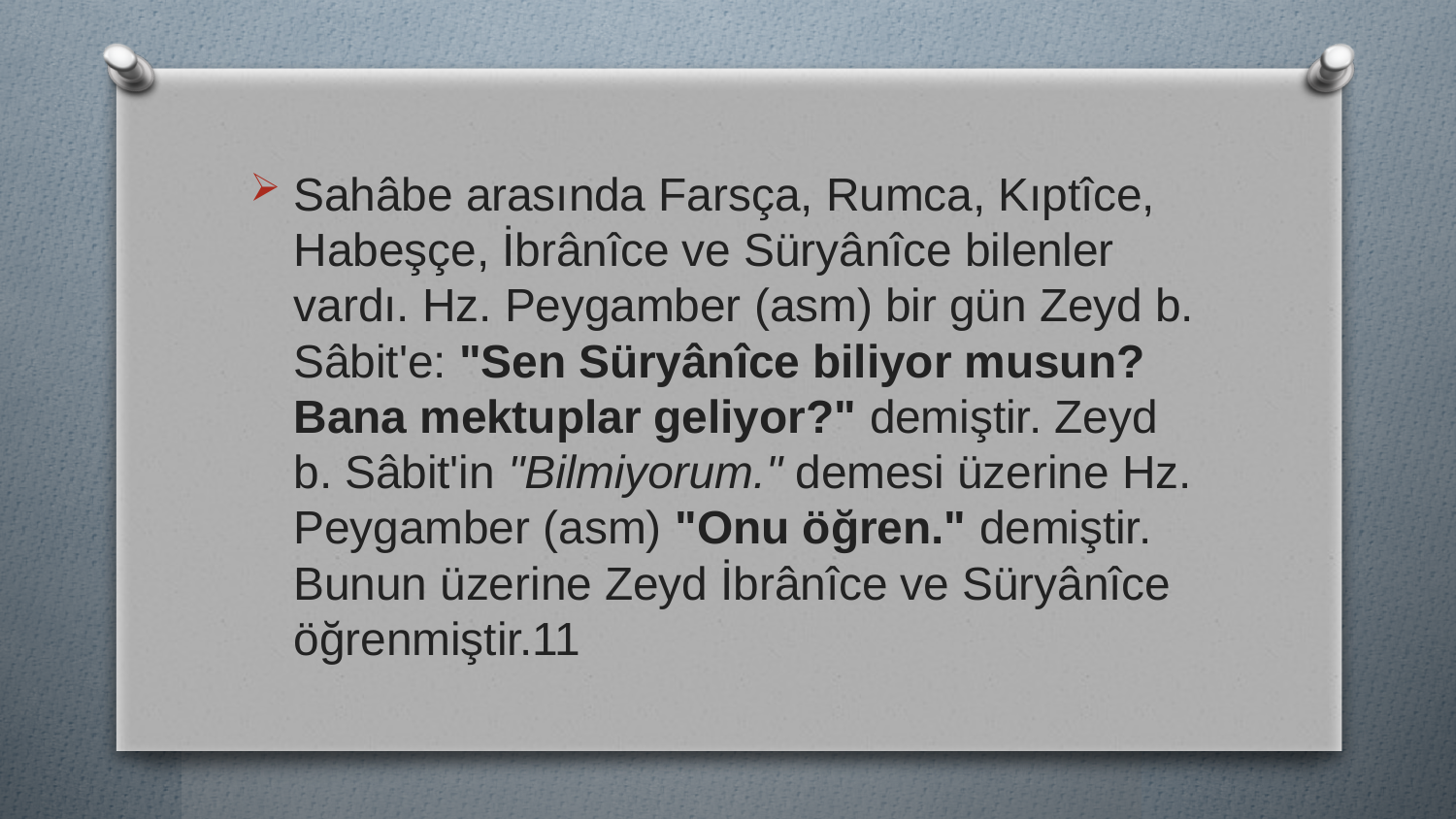

Sahâbe arasında Farsça, Rumca, Kıptîce, Habeşçe, İbrânîce ve Süryânîce bilenler vardı. Hz. Peygamber (asm) bir gün Zeyd b. Sâbit'e: "Sen Süryânîce biliyor musun? Bana mektuplar geliyor?" demiştir. Zeyd b. Sâbit'in "Bilmiyorum." demesi üzerine Hz. Peygamber (asm) "Onu öğren." demiştir. Bunun üzerine Zeyd İbrânîce ve Süryânîce öğrenmiştir.11